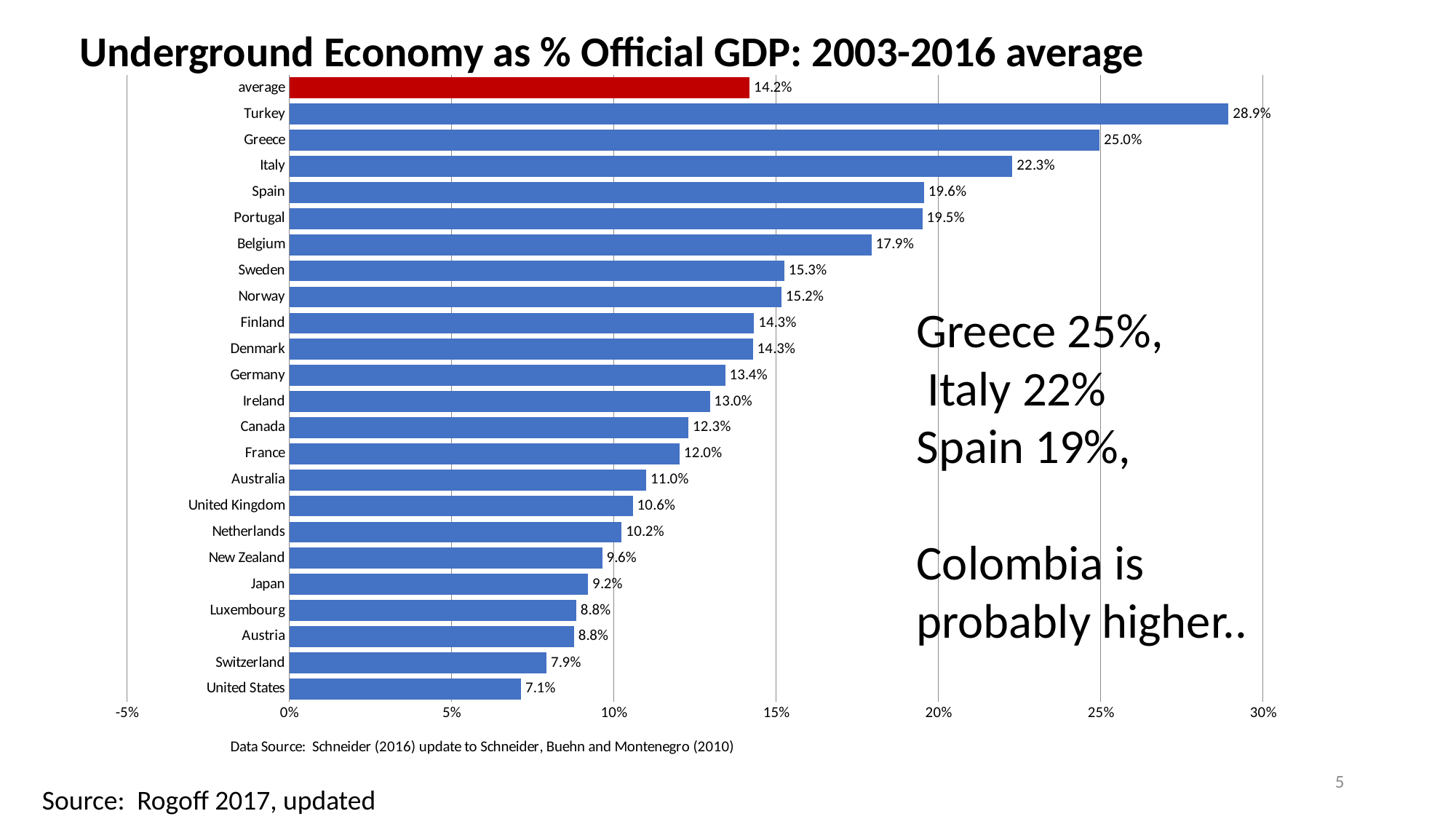

Underground Economy as % Official GDP: 2003-2016 average

### Chart

| Category | Underground Economy as % Official GDP |
|---|---|
| United States | 0.07142857142857141 |
| Switzerland | 0.07928571428571428 |
| Austria | 0.0877142857142857 |
| Luxembourg | 0.08842857142857144 |
| Japan | 0.09207142857142857 |
| New Zealand | 0.09642857142857142 |
| Netherlands | 0.10242857142857144 |
| United Kingdom | 0.10585714285714287 |
| Australia | 0.11 |
| France | 0.12028571428571429 |
| Canada | 0.12300000000000001 |
| Ireland | 0.12957142857142856 |
| Germany | 0.13428571428571426 |
| Denmark | 0.14285714285714288 |
| Finland | 0.14321428571428574 |
| Norway | 0.15164285714285713 |
| Sweden | 0.15257142857142855 |
| Belgium | 0.17935714285714288 |
| Portugal | 0.19507142857142856 |
| Spain | 0.19557142857142853 |
| Italy | 0.22278571428571428 |
| Greece | 0.2496428571428572 |
| Turkey | 0.28935714285714287 |
| average | 0.1418633540372671 |
Greece 25%,
 Italy 22%
Spain 19%,

Colombia is probably higher..
5
Source:  Rogoff 2017, updated